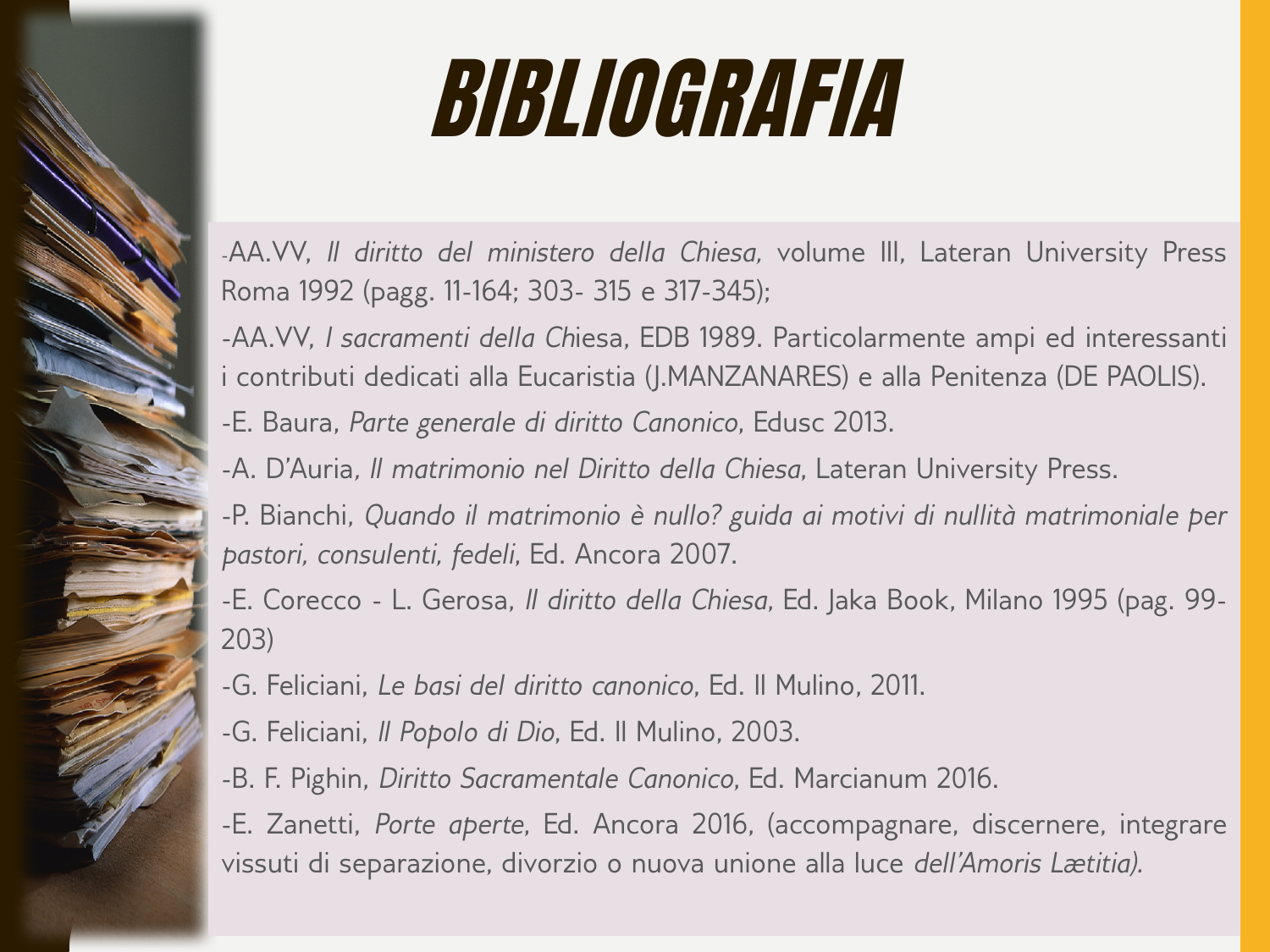

# BIBLIOGRAFIA
-AA.VV, Il diritto del ministero della Chiesa, volume III, Lateran University Press Roma 1992 (pagg. 11-164; 303- 315 e 317-345);
-AA.VV, I sacramenti della Chiesa, EDB 1989. Particolarmente ampi ed interessanti i contributi dedicati alla Eucaristia (J.MANZANARES) e alla Penitenza (DE PAOLIS).
-E. Baura, Parte generale di diritto Canonico, Edusc 2013.
-A. D’Auria, Il matrimonio nel Diritto della Chiesa, Lateran University Press.
-P. Bianchi, Quando il matrimonio è nullo? guida ai motivi di nullità matrimoniale per pastori, consulenti, fedeli, Ed. Ancora 2007.
-E. Corecco - L. Gerosa, Il diritto della Chiesa, Ed. Jaka Book, Milano 1995 (pag. 99-203)
-G. Feliciani, Le basi del diritto canonico, Ed. Il Mulino, 2011.
-G. Feliciani, Il Popolo di Dio, Ed. Il Mulino, 2003.
-B. F. Pighin, Diritto Sacramentale Canonico, Ed. Marcianum 2016.
-E. Zanetti, Porte aperte, Ed. Ancora 2016, (accompagnare, discernere, integrare vissuti di separazione, divorzio o nuova unione alla luce dell’Amoris Laetitia).